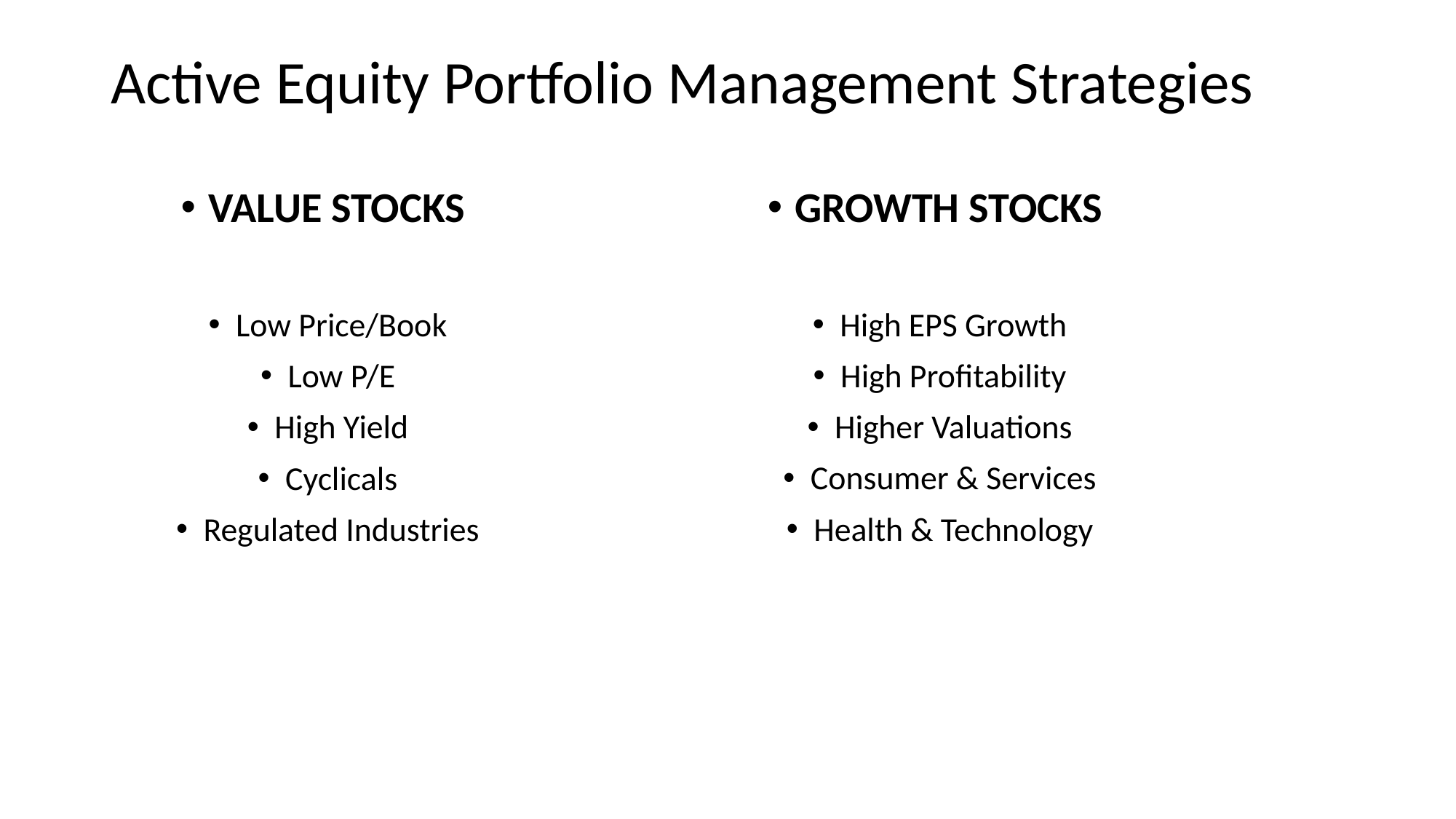

# Active Equity Portfolio Management Strategies
VALUE STOCKS

Low Price/Book
Low P/E
High Yield
Cyclicals
Regulated Industries
GROWTH STOCKS

High EPS Growth
High Profitability
Higher Valuations
Consumer & Services
Health & Technology